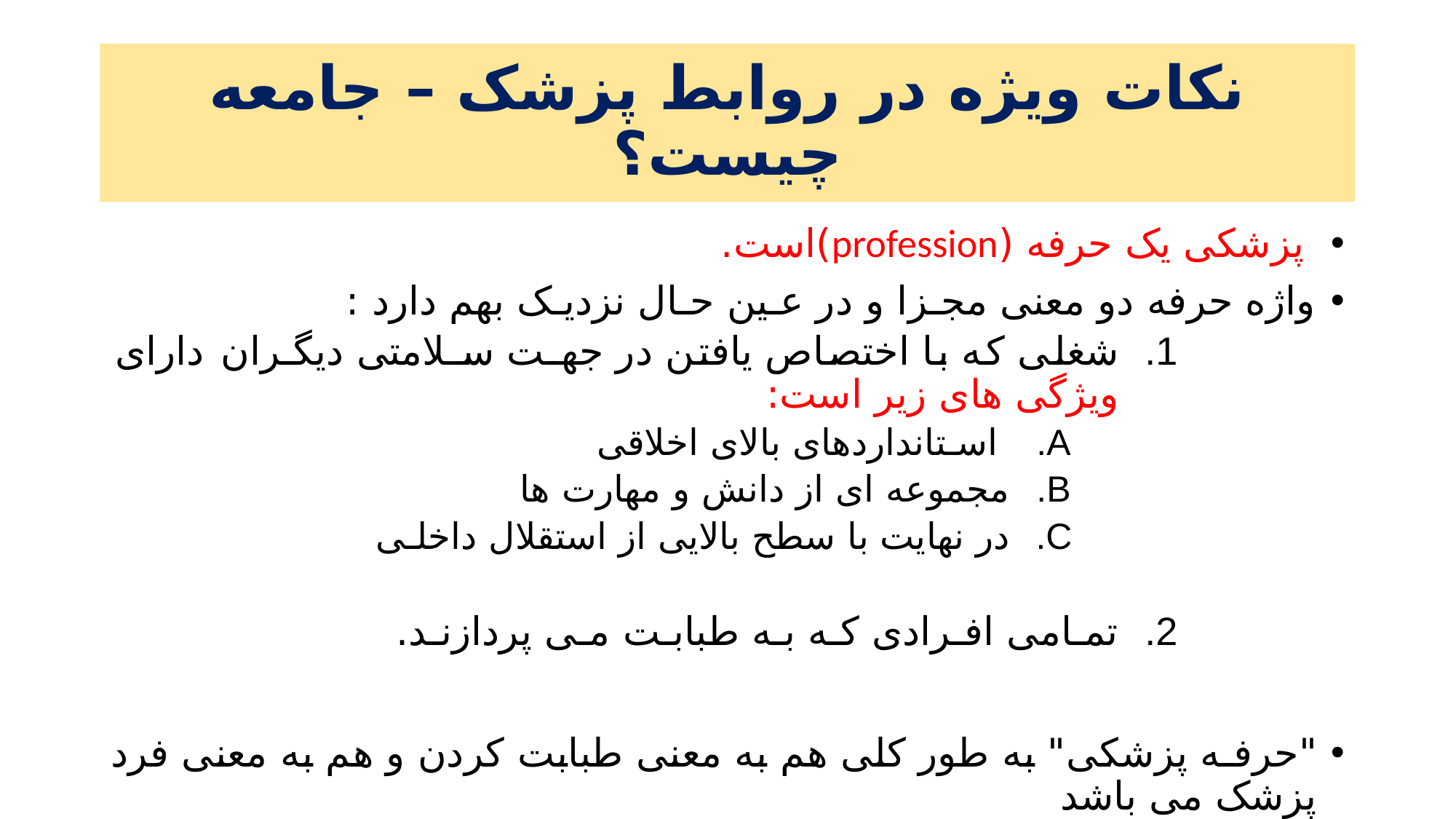

# نکات ویژه در روابط پزشک – جامعه چیست؟
 پزشکی یک حرفه (profession)است.
واژه حرفه دو معنی مجـزا و در عـین حـال نزدیـک بهم دارد :
شغلی که با اختصاص یافتن در جهـت سـلامتی دیگـران دارای ویژگی های زیر است:
 اسـتانداردهای بالای اخلاقی
مجموعه ای از دانش و مهارت ها
در نهایت با سطح بالایی از استقلال داخلـی

تمـامی افـرادی کـه بـه طبابـت مـی پردازنـد.

"حرفـه پزشکی" به طور کلی هم به معنی طبابت کردن و هم به معنی فرد پزشک می باشد